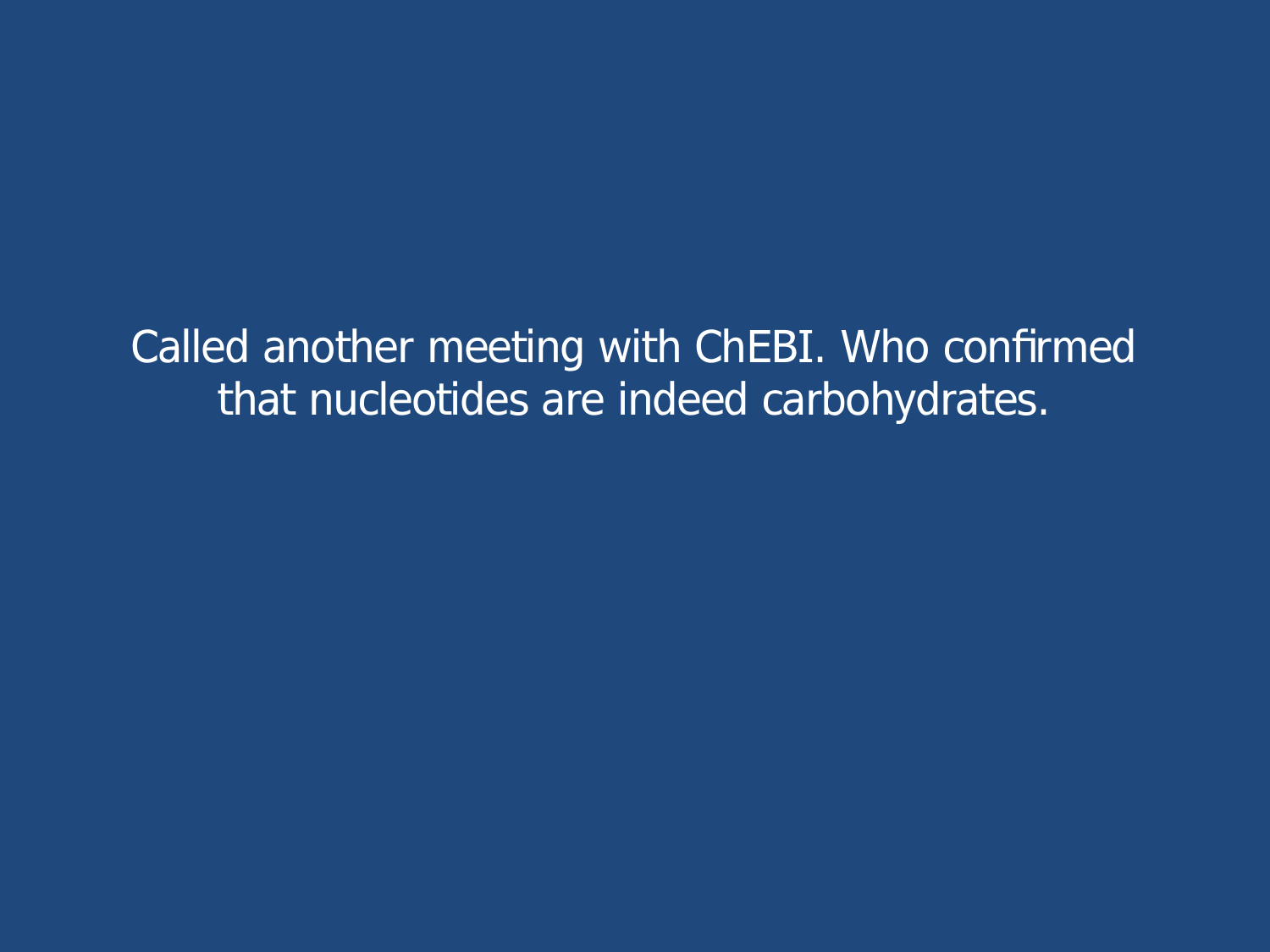

# Called another meeting with ChEBI. Who confirmed that nucleotides are indeed carbohydrates.